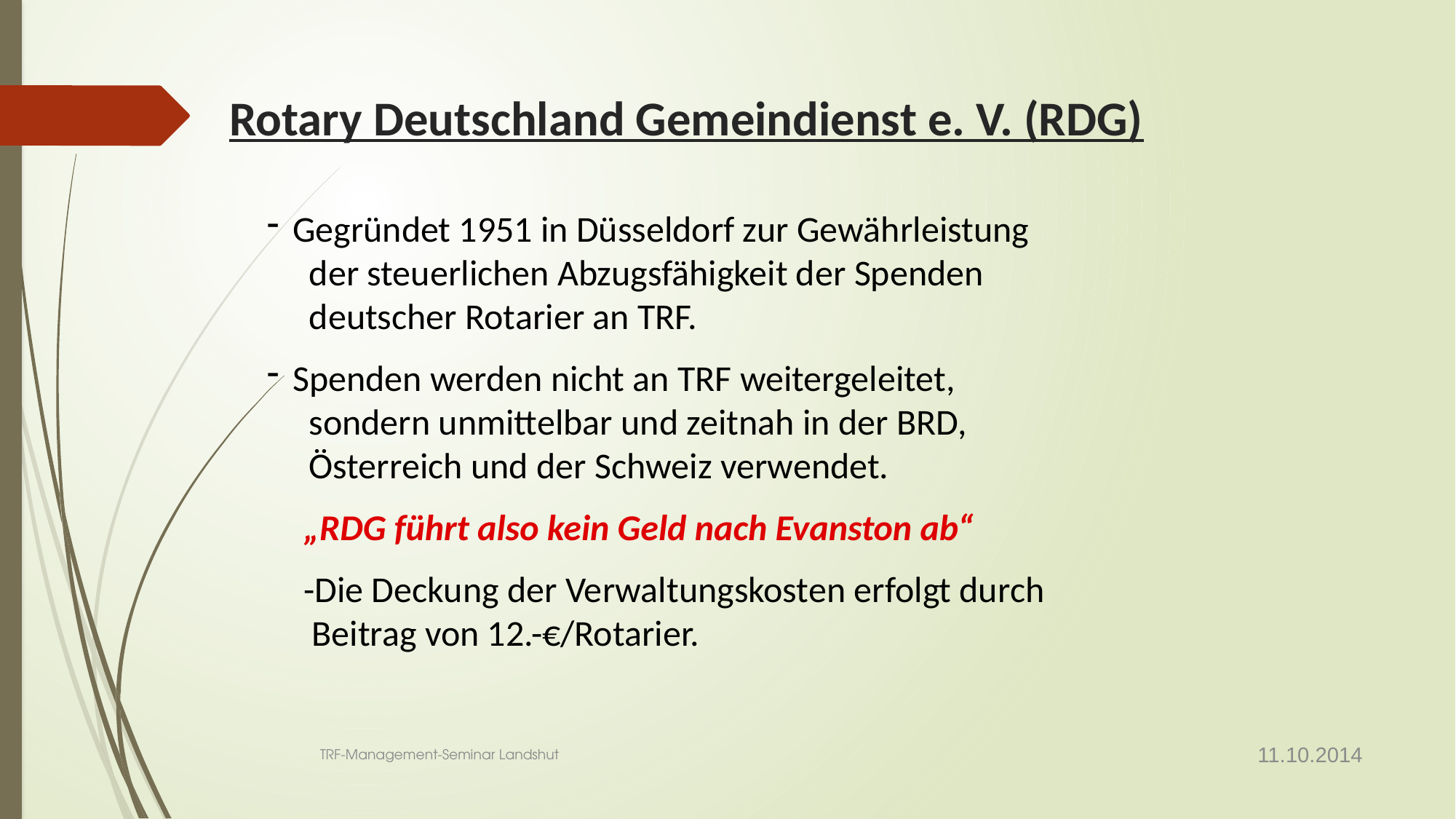

# Rotary Deutschland Gemeindienst e. V. (RDG)
Gegründet 1951 in Düsseldorf zur Gewährleistung
  der steuerlichen Abzugsfähigkeit der Spenden
  deutscher Rotarier an TRF.
Spenden werden nicht an TRF weitergeleitet,
  sondern unmittelbar und zeitnah in der BRD,
  Österreich und der Schweiz verwendet.
        „RDG führt also kein Geld nach Evanston ab“
        -Die Deckung der Verwaltungskosten erfolgt durch
         Beitrag von 12.-€/Rotarier.
11.10.2014
TRF-Management-Seminar Landshut